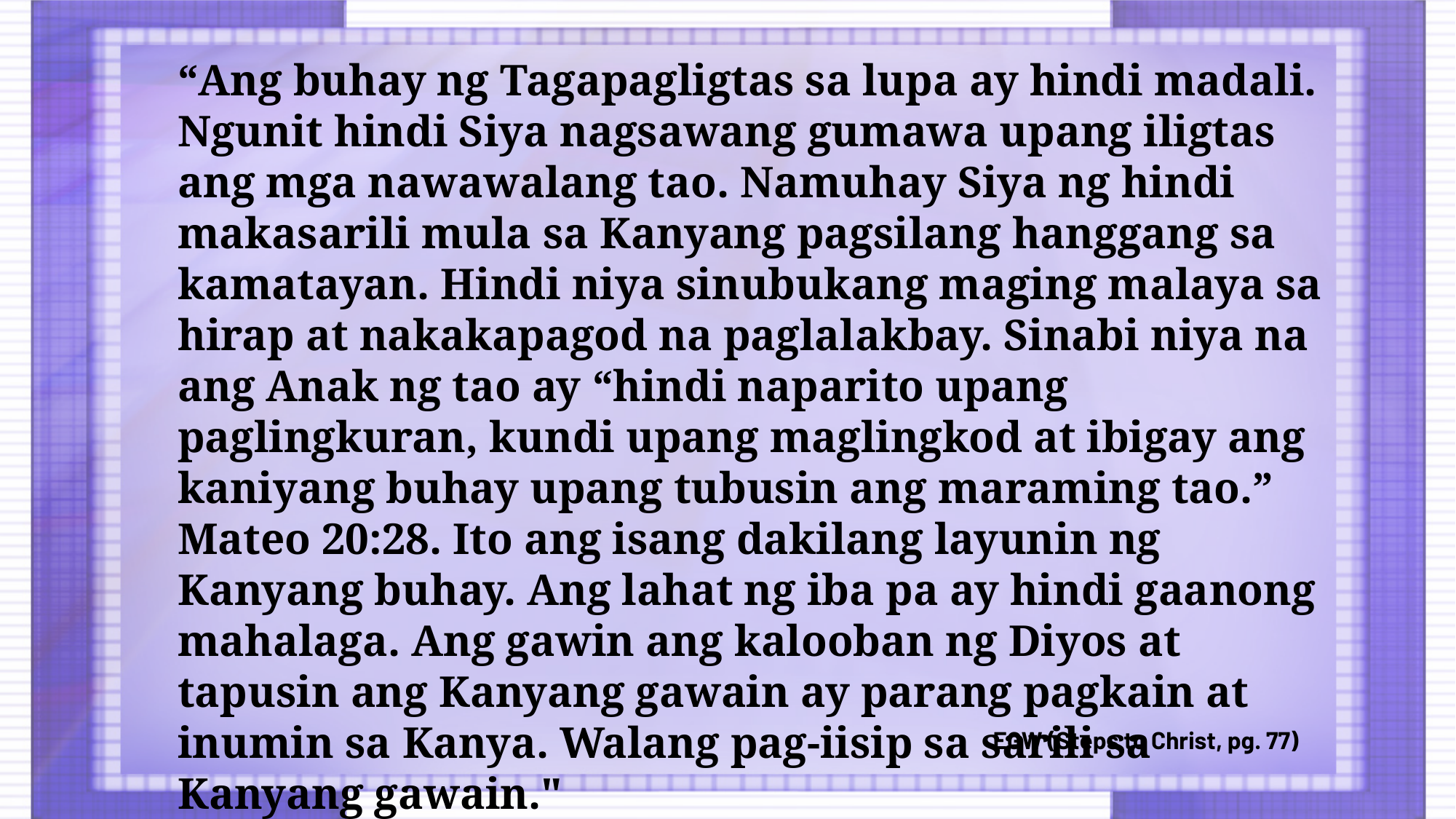

“Ang buhay ng Tagapagligtas sa lupa ay hindi madali. Ngunit hindi Siya nagsawang gumawa upang iligtas ang mga nawawalang tao. Namuhay Siya ng hindi makasarili mula sa Kanyang pagsilang hanggang sa kamatayan. Hindi niya sinubukang maging malaya sa hirap at nakakapagod na paglalakbay. Sinabi niya na ang Anak ng tao ay “hindi naparito upang paglingkuran, kundi upang maglingkod at ibigay ang kaniyang buhay upang tubusin ang maraming tao.” Mateo 20:28. Ito ang isang dakilang layunin ng Kanyang buhay. Ang lahat ng iba pa ay hindi gaanong mahalaga. Ang gawin ang kalooban ng Diyos at tapusin ang Kanyang gawain ay parang pagkain at inumin sa Kanya. Walang pag-iisip sa sarili sa Kanyang gawain."
EGW (Steps to Christ, pg. 77)